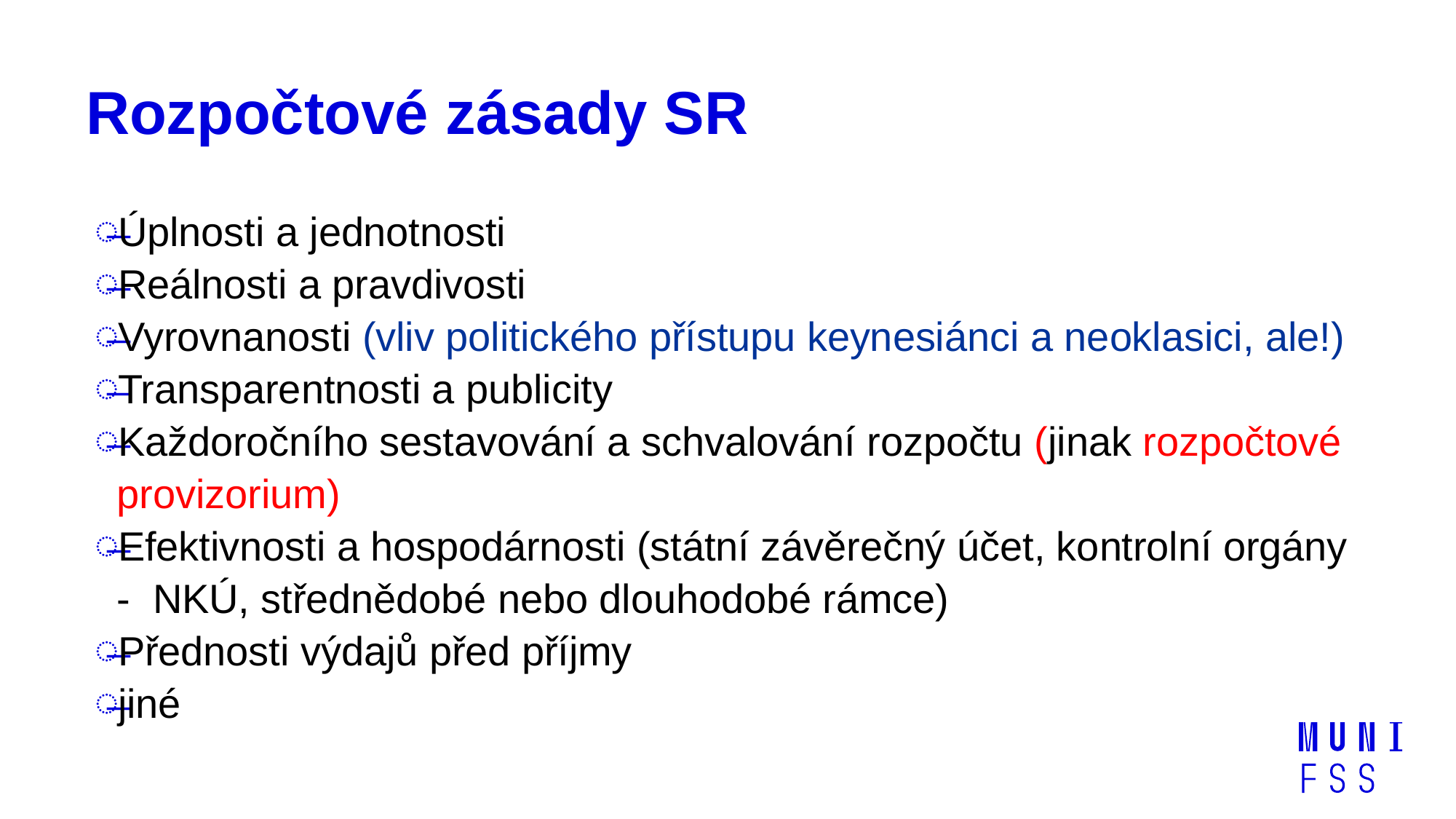

# Rozpočtové zásady SR
Úplnosti a jednotnosti
Reálnosti a pravdivosti
Vyrovnanosti (vliv politického přístupu keynesiánci a neoklasici, ale!)
Transparentnosti a publicity
Každoročního sestavování a schvalování rozpočtu (jinak rozpočtové provizorium)
Efektivnosti a hospodárnosti (státní závěrečný účet, kontrolní orgány -  NKÚ, střednědobé nebo dlouhodobé rámce)
Přednosti výdajů před příjmy
jiné